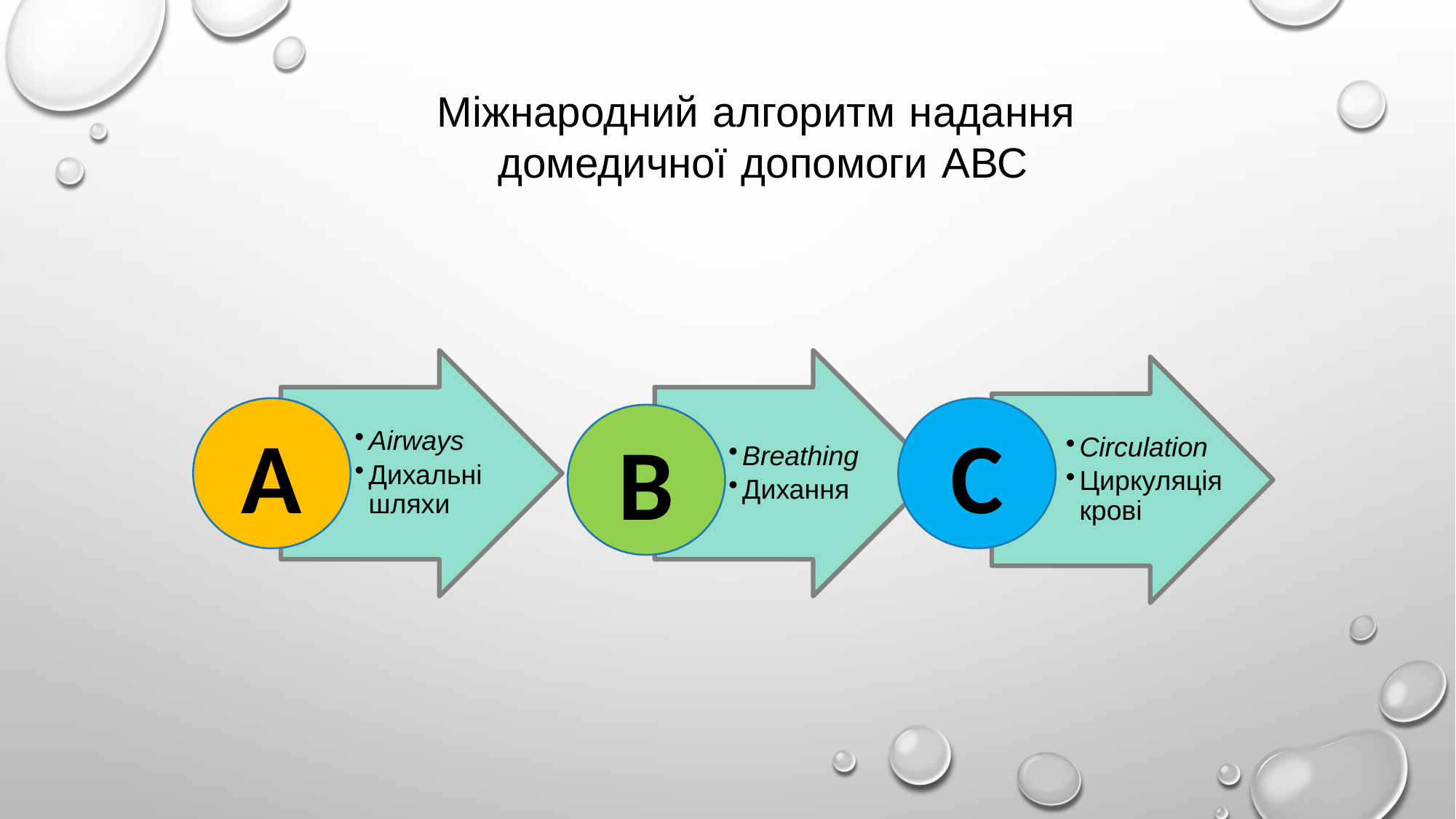

Міжнародний алгоритм надання
домедичної допомоги АВС

Аirways
Дихальні шляхи

Вreathing
Дихання

Сirculation
Циркуляція крові
С
А
В